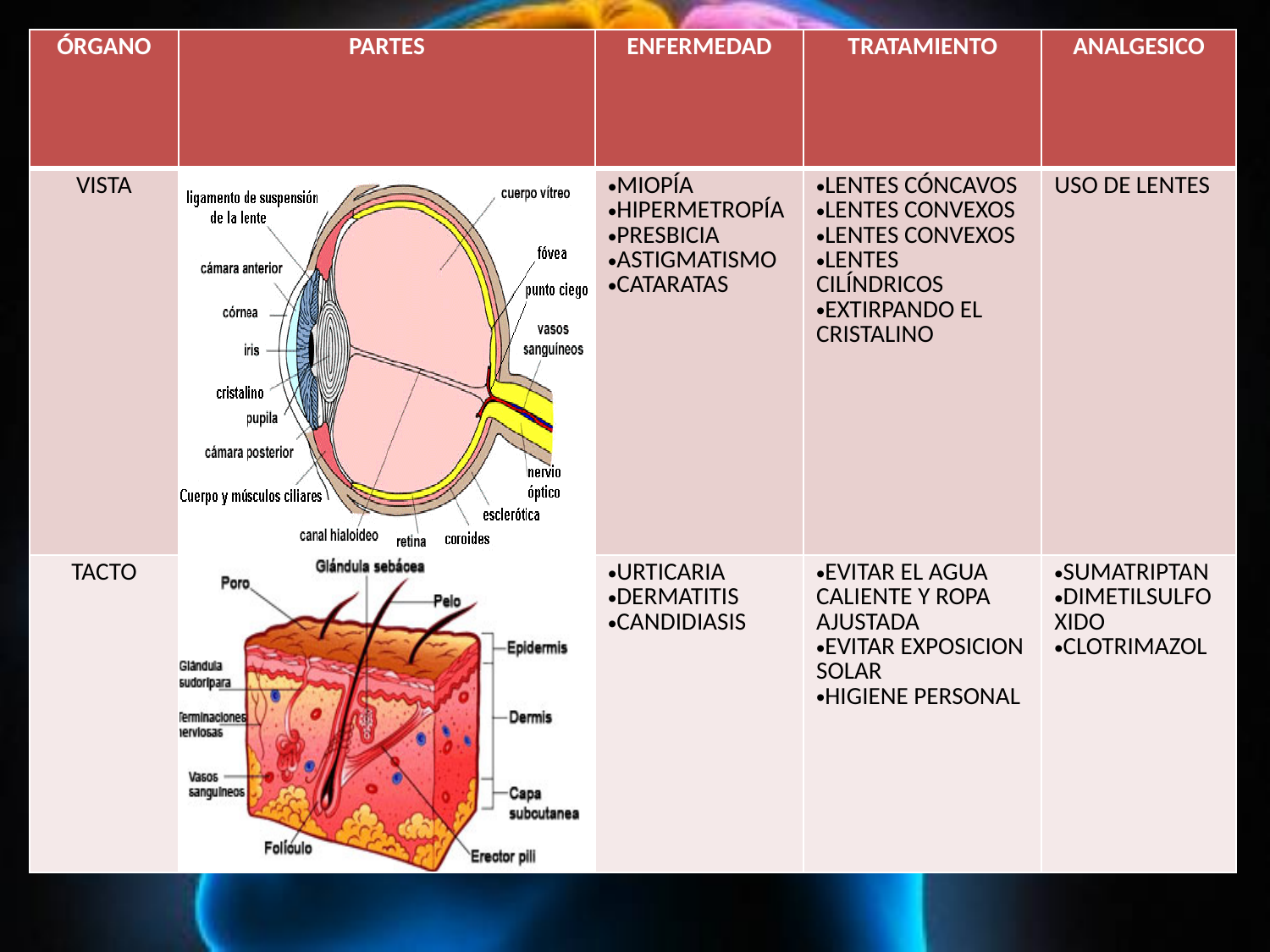

| ÓRGANO | PARTES | ENFERMEDAD | TRATAMIENTO | ANALGESICO |
| --- | --- | --- | --- | --- |
| VISTA |  | MIOPÍA HIPERMETROPÍA PRESBICIA ASTIGMATISMO CATARATAS | LENTES CÓNCAVOS LENTES CONVEXOS LENTES CONVEXOS LENTES CILÍNDRICOS EXTIRPANDO EL CRISTALINO | USO DE LENTES |
| TACTO |  | URTICARIA DERMATITIS CANDIDIASIS | EVITAR EL AGUA CALIENTE Y ROPA AJUSTADA EVITAR EXPOSICION SOLAR HIGIENE PERSONAL | SUMATRIPTAN DIMETILSULFOXIDO CLOTRIMAZOL |